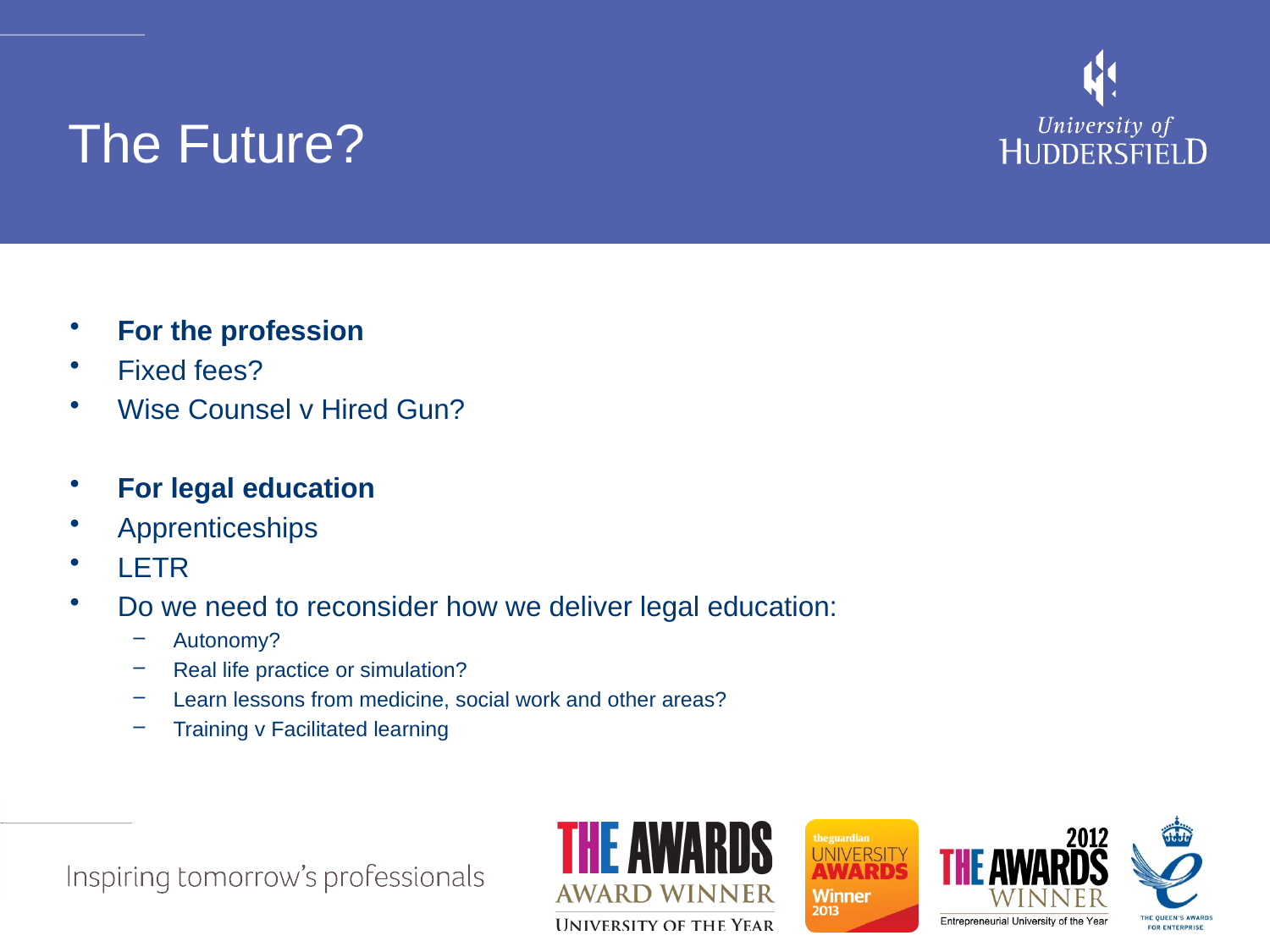

# The Future?
For the profession
Fixed fees?
Wise Counsel v Hired Gun?

For legal education
Apprenticeships
LETR
Do we need to reconsider how we deliver legal education:
Autonomy?
Real life practice or simulation?
Learn lessons from medicine, social work and other areas?
Training v Facilitated learning